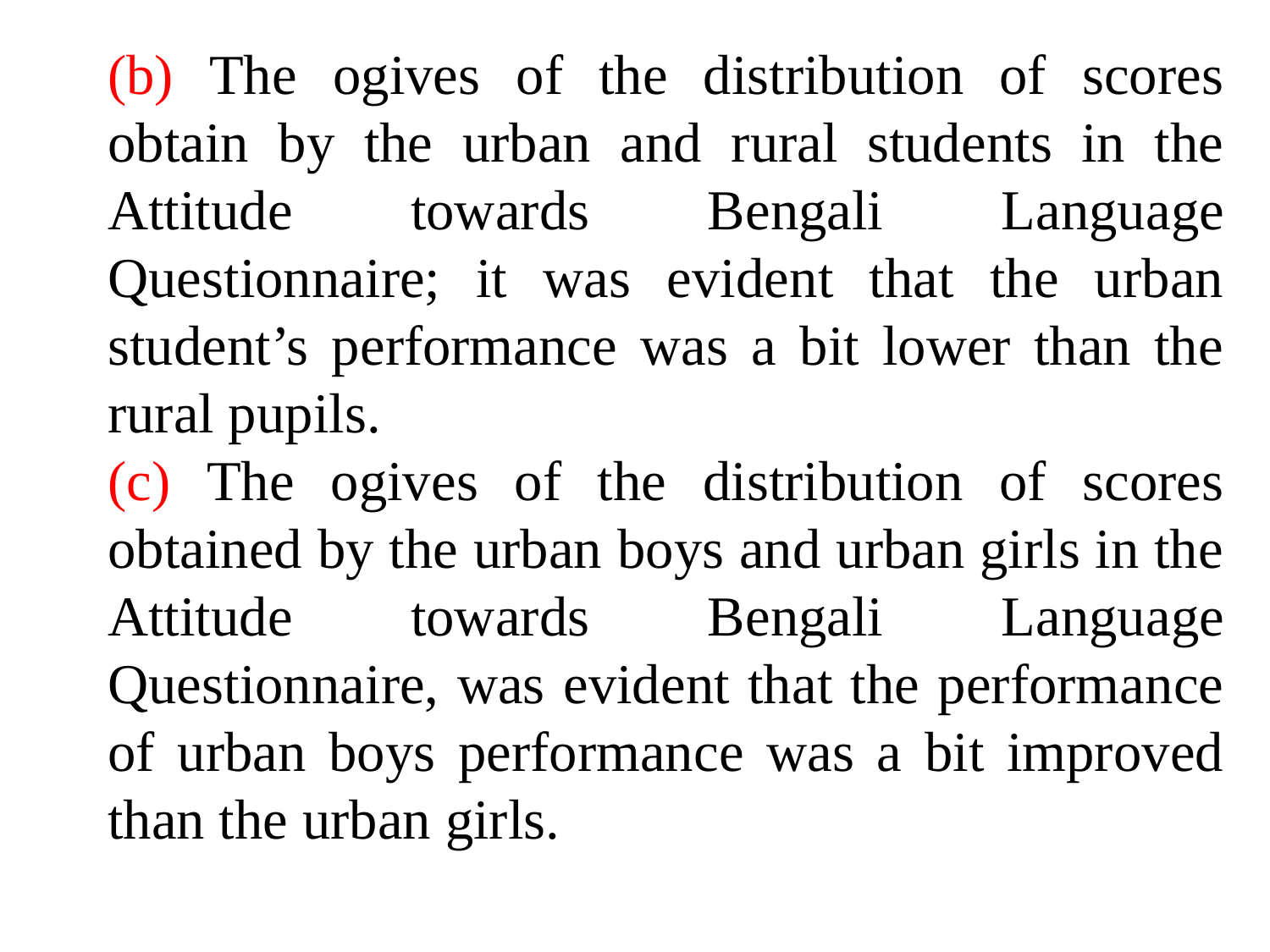

(b) The ogives of the distribution of scores obtain by the urban and rural students in the Attitude towards Bengali Language Questionnaire; it was evident that the urban student’s performance was a bit lower than the rural pupils.
(c) The ogives of the distribution of scores obtained by the urban boys and urban girls in the Attitude towards Bengali Language Questionnaire, was evident that the performance of urban boys performance was a bit improved than the urban girls.